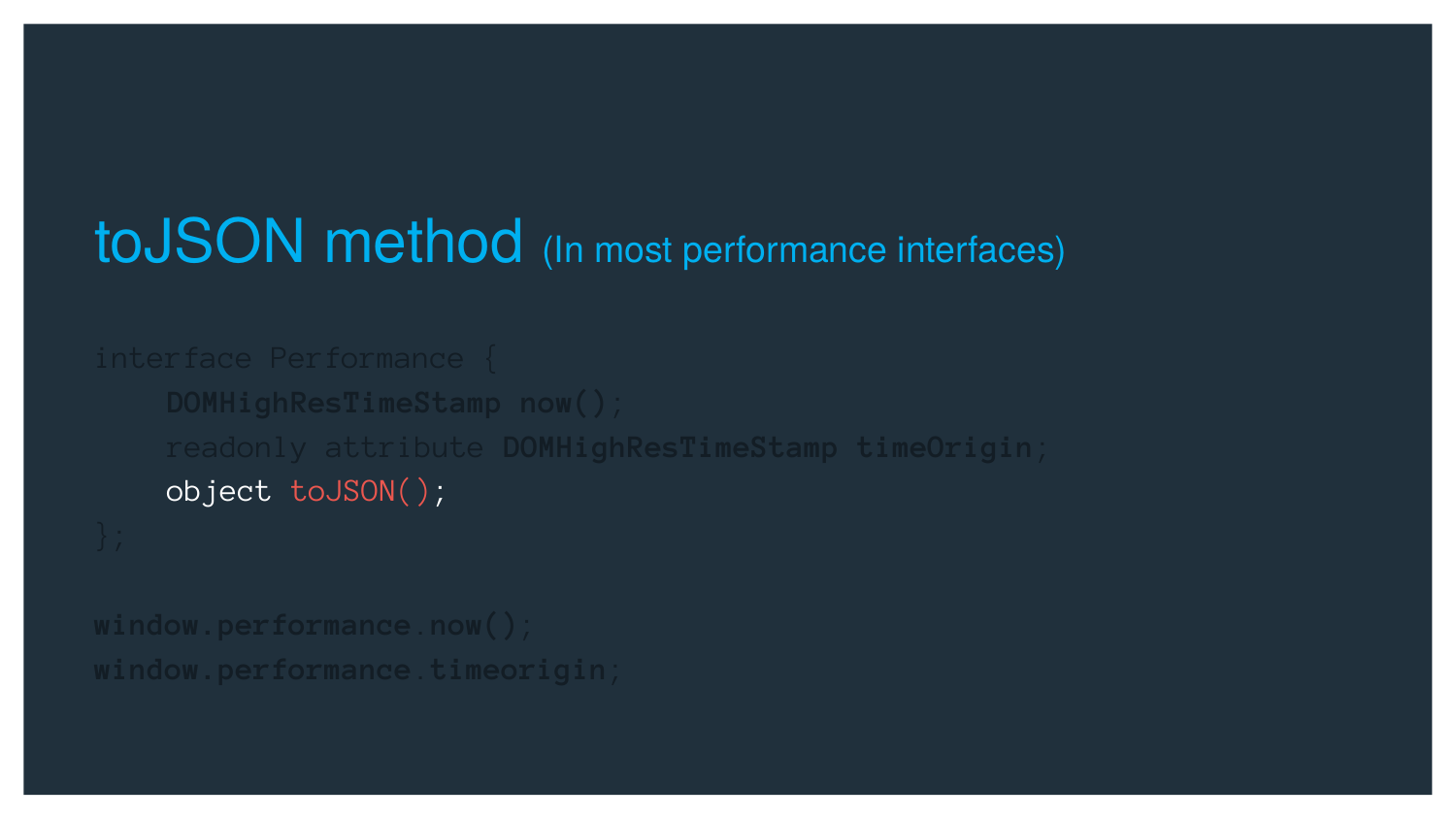

toJSON method (In most performance interfaces)
interface Performance {
DOMHighResTimeStamp now();
readonly attribute DOMHighResTimeStamp timeOrigin;
object toJSON();
};

window.performance.now();
window.performance.timeorigin;